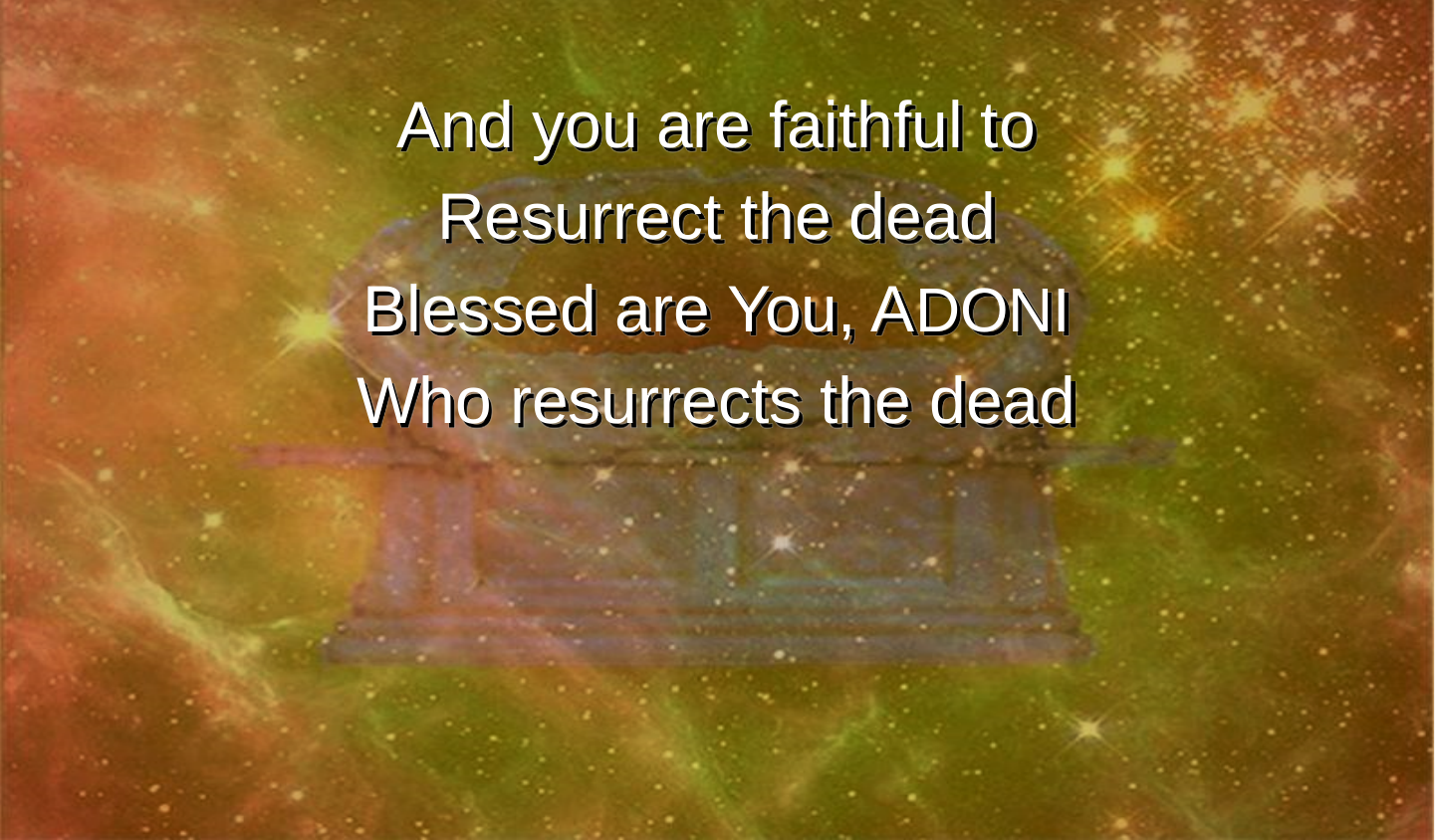

And you are faithful to
Resurrect the dead
Blessed are You, ADONI
Who resurrects the dead